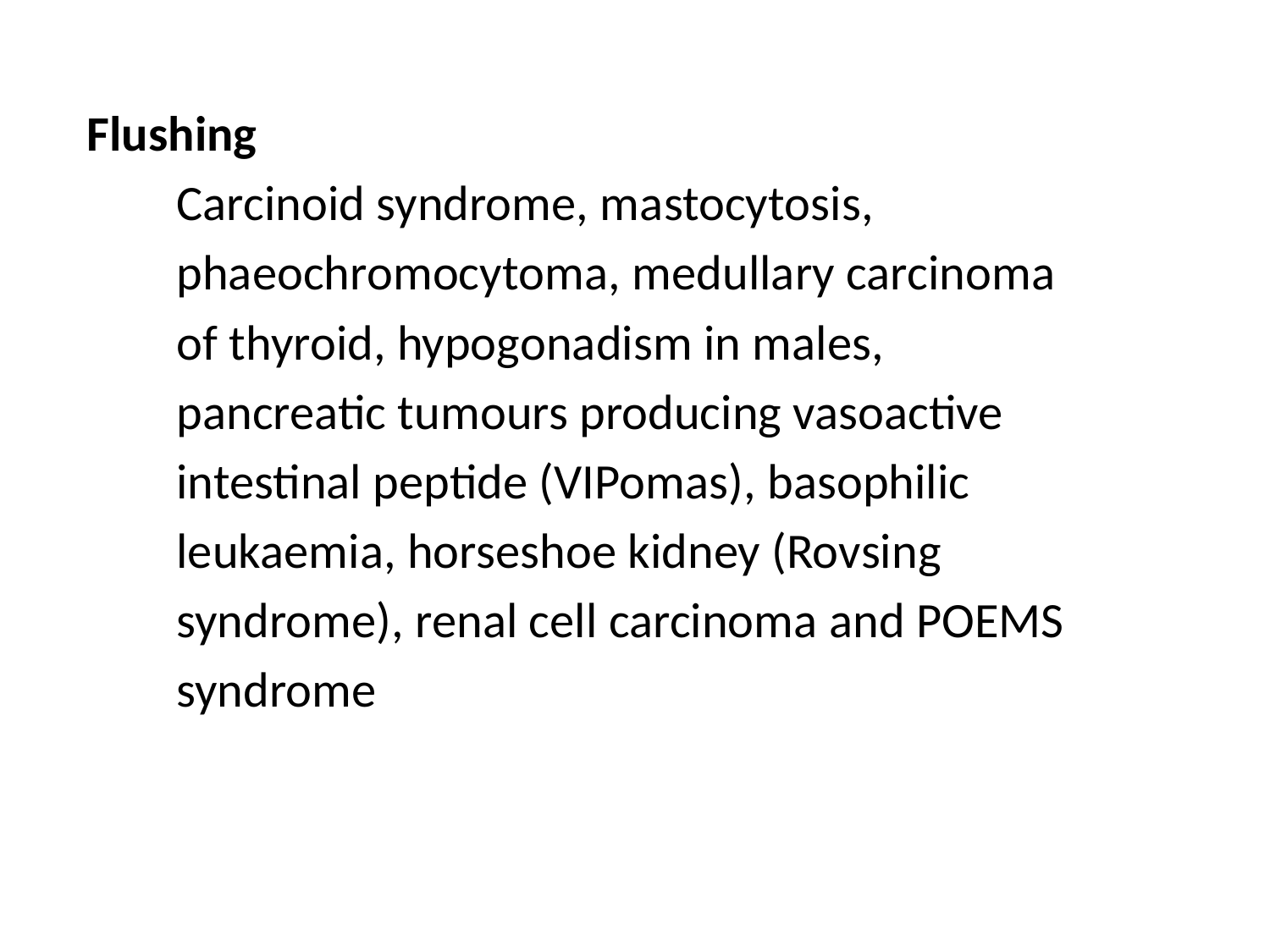

Flushing
        Carcinoid syndrome, mastocytosis,
        phaeochromocytoma, medullary carcinoma
        of thyroid, hypogonadism in males,
        pancreatic tumours producing vasoactive
        intestinal peptide (VIPomas), basophilic
        leukaemia, horseshoe kidney (Rovsing
        syndrome), renal cell carcinoma and POEMS
        syndrome